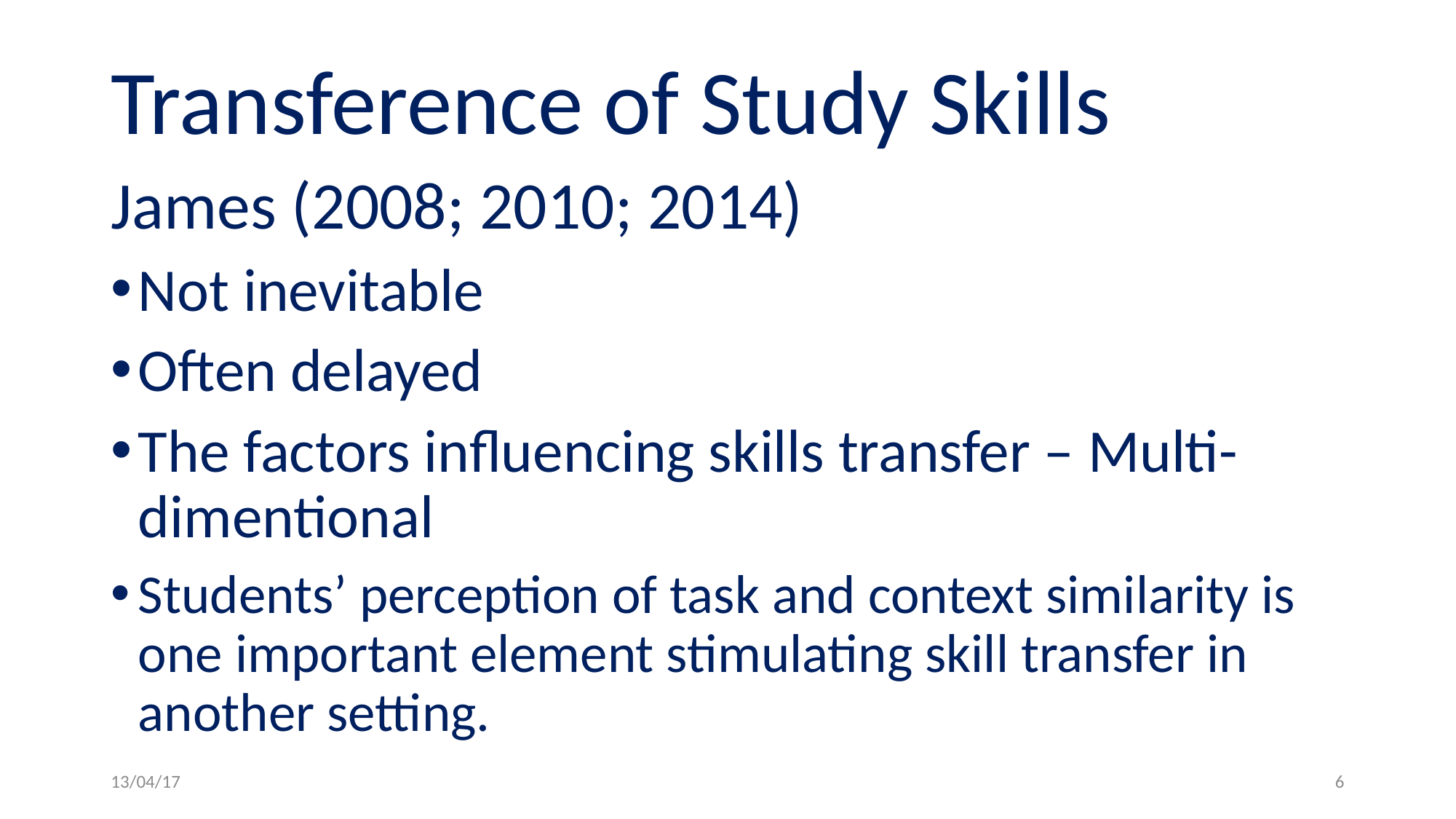

# Transference of Study Skills
James (2008; 2010; 2014)
Not inevitable
Often delayed
The factors influencing skills transfer – Multi-dimentional
Students’ perception of task and context similarity is one important element stimulating skill transfer in another setting.
13/04/17
6